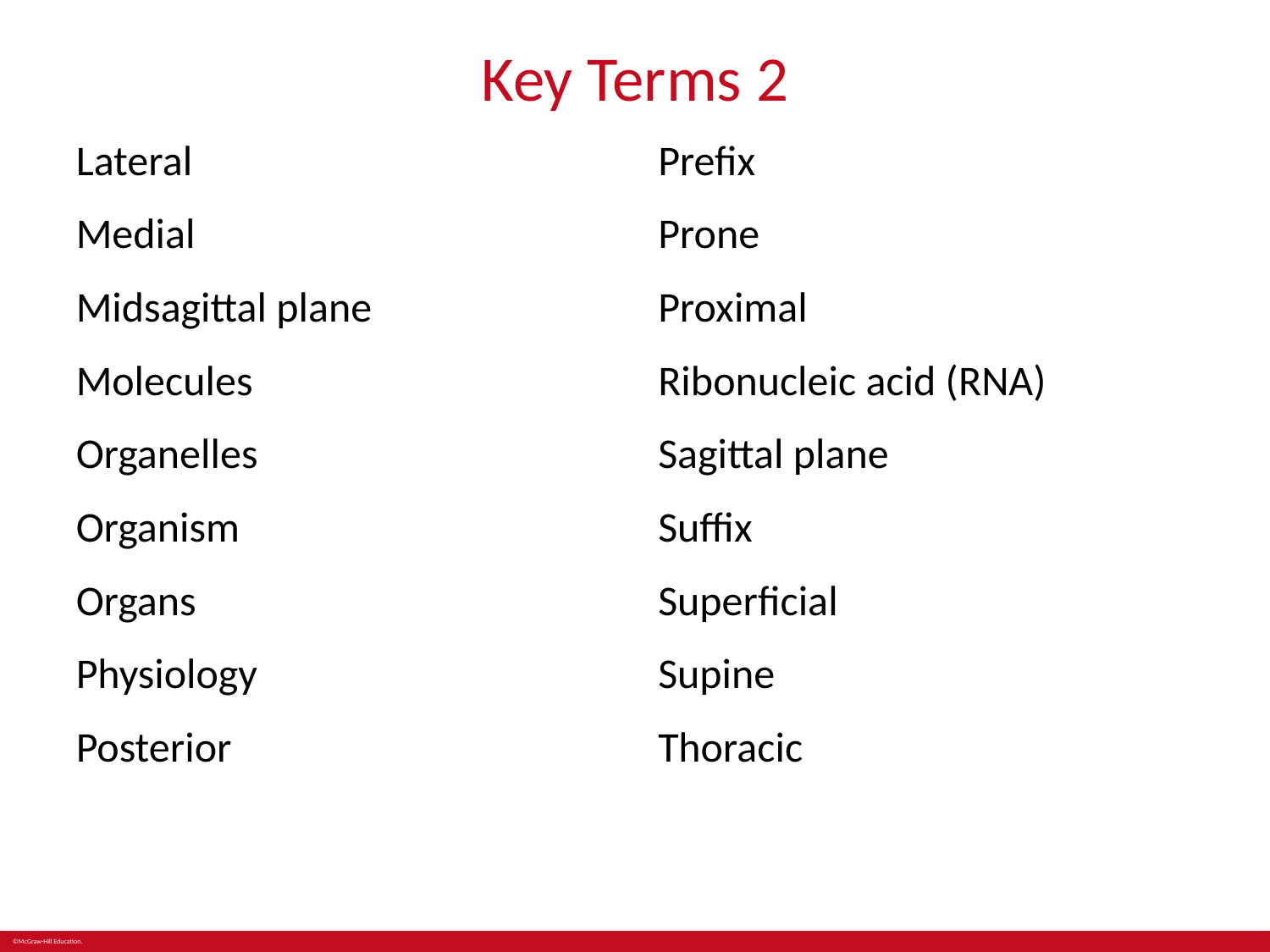

# Key Terms 2
Lateral
Medial
Midsagittal plane
Molecules
Organelles
Organism
Organs
Physiology
Posterior

Prefix
Prone
Proximal
Ribonucleic acid (RNA)
Sagittal plane
Suffix
Superficial
Supine
Thoracic